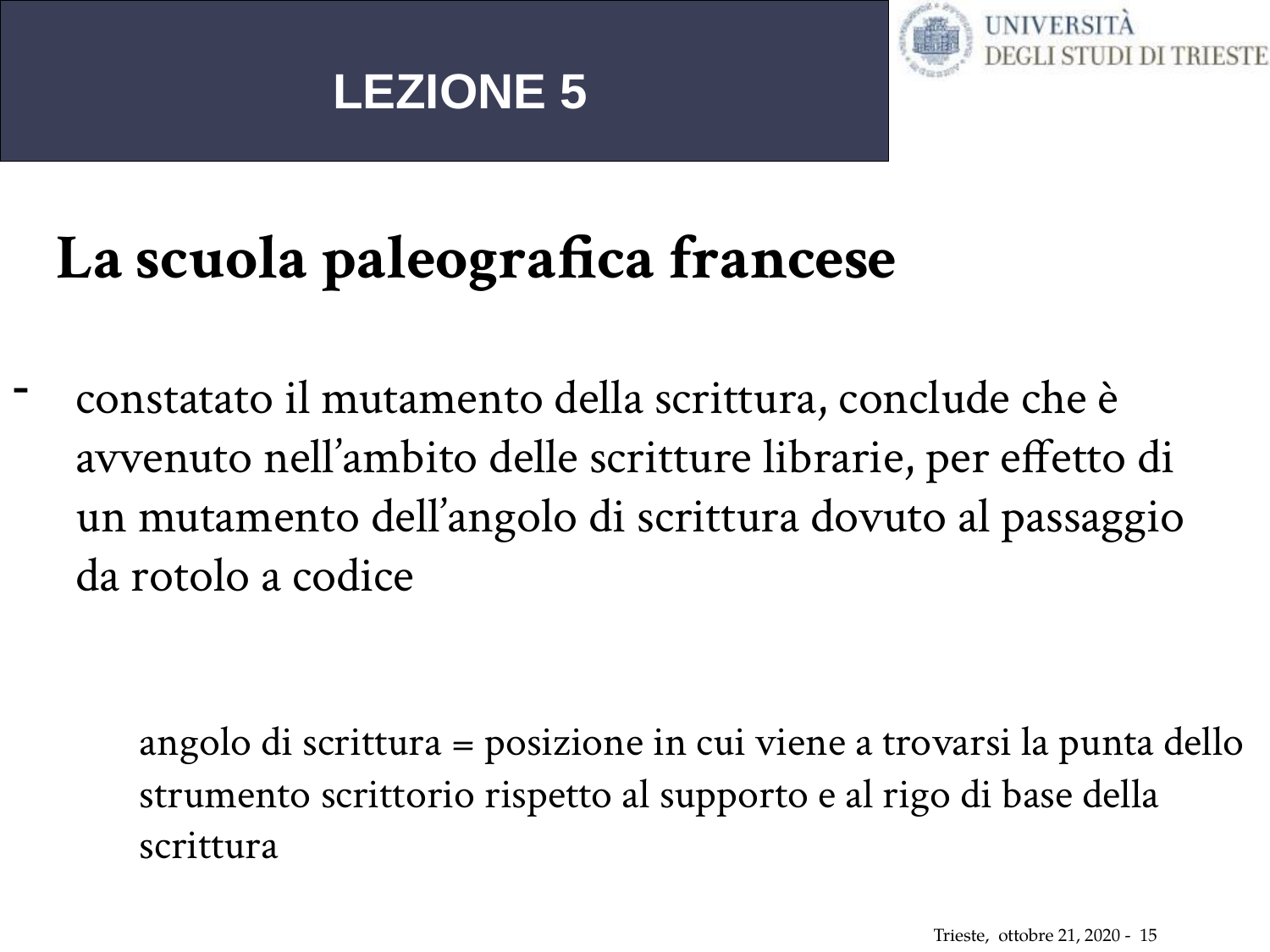

# LEZIONE 5
La scuola paleografica francese
constatato il mutamento della scrittura, conclude che è avvenuto nell’ambito delle scritture librarie, per effetto di un mutamento dell’angolo di scrittura dovuto al passaggio da rotolo a codice

	angolo di scrittura = posizione in cui viene a trovarsi la punta dello 	strumento scrittorio rispetto al supporto e al rigo di base della 	scrittura